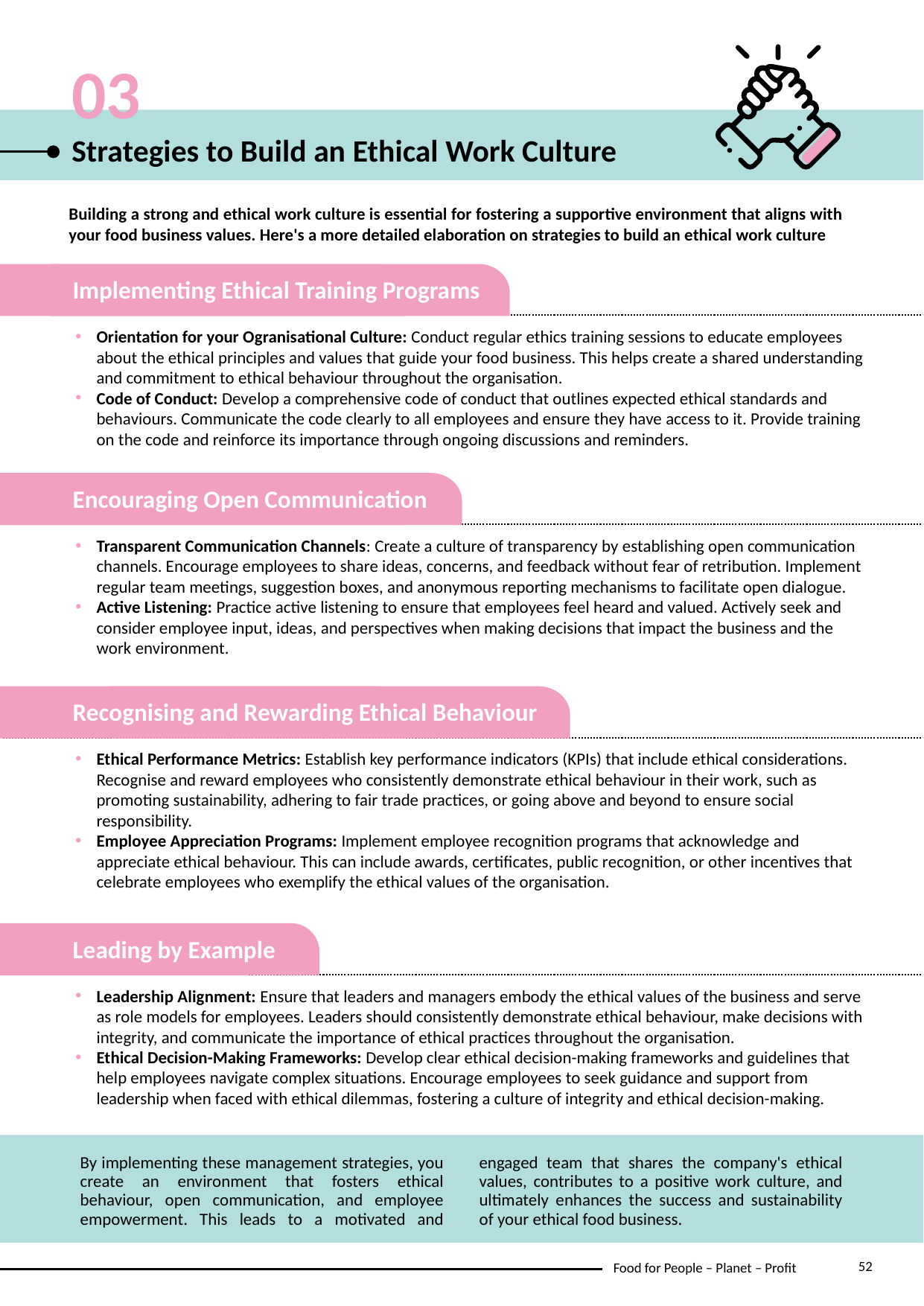

03

Strategies to Build an Ethical Work Culture

Building a strong and ethical work culture is essential for fostering a supportive environment that aligns with your food business values. Here's a more detailed elaboration on strategies to build an ethical work culture

Orientation for your Ogranisational Culture: Conduct regular ethics training sessions to educate employees about the ethical principles and values that guide your food business. This helps create a shared understanding and commitment to ethical behaviour throughout the organisation.
Code of Conduct: Develop a comprehensive code of conduct that outlines expected ethical standards and behaviours. Communicate the code clearly to all employees and ensure they have access to it. Provide training on the code and reinforce its importance through ongoing discussions and reminders.

Implementing Ethical Training Programs

Transparent Communication Channels: Create a culture of transparency by establishing open communication channels. Encourage employees to share ideas, concerns, and feedback without fear of retribution. Implement regular team meetings, suggestion boxes, and anonymous reporting mechanisms to facilitate open dialogue.
Active Listening: Practice active listening to ensure that employees feel heard and valued. Actively seek and consider employee input, ideas, and perspectives when making decisions that impact the business and the work environment.

Encouraging Open Communication

Ethical Performance Metrics: Establish key performance indicators (KPIs) that include ethical considerations. Recognise and reward employees who consistently demonstrate ethical behaviour in their work, such as promoting sustainability, adhering to fair trade practices, or going above and beyond to ensure social responsibility.
Employee Appreciation Programs: Implement employee recognition programs that acknowledge and appreciate ethical behaviour. This can include awards, certificates, public recognition, or other incentives that celebrate employees who exemplify the ethical values of the organisation.

Recognising and Rewarding Ethical Behaviour

Leadership Alignment: Ensure that leaders and managers embody the ethical values of the business and serve as role models for employees. Leaders should consistently demonstrate ethical behaviour, make decisions with integrity, and communicate the importance of ethical practices throughout the organisation.
Ethical Decision-Making Frameworks: Develop clear ethical decision-making frameworks and guidelines that help employees navigate complex situations. Encourage employees to seek guidance and support from leadership when faced with ethical dilemmas, fostering a culture of integrity and ethical decision-making.

Leading by Example

By implementing these management strategies, you create an environment that fosters ethical behaviour, open communication, and employee empowerment. This leads to a motivated and engaged team that shares the company's ethical values, contributes to a positive work culture, and ultimately enhances the success and sustainability of your ethical food business.
52